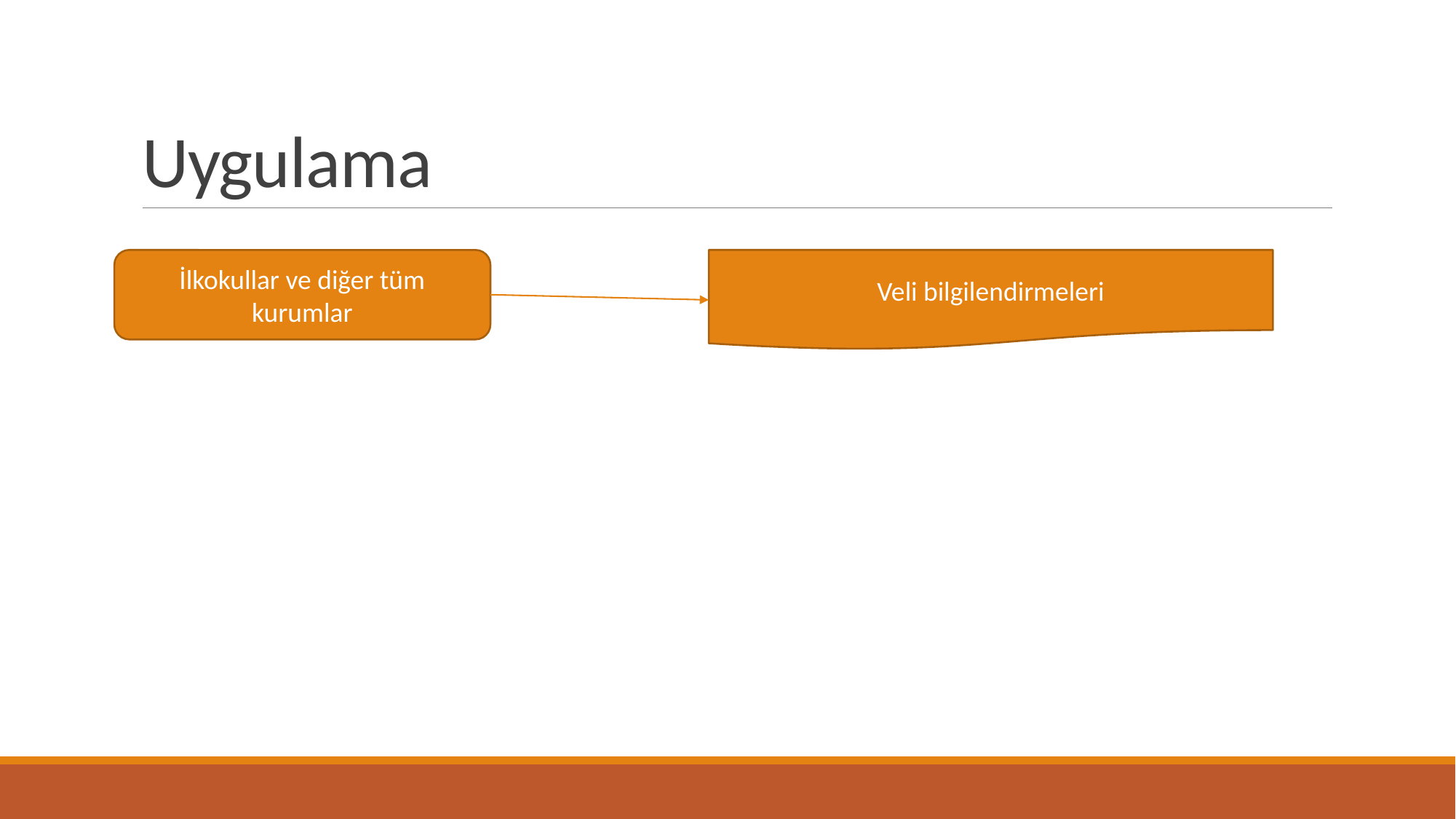

# Uygulama
Veli bilgilendirmeleri
İlkokullar ve diğer tüm kurumlar